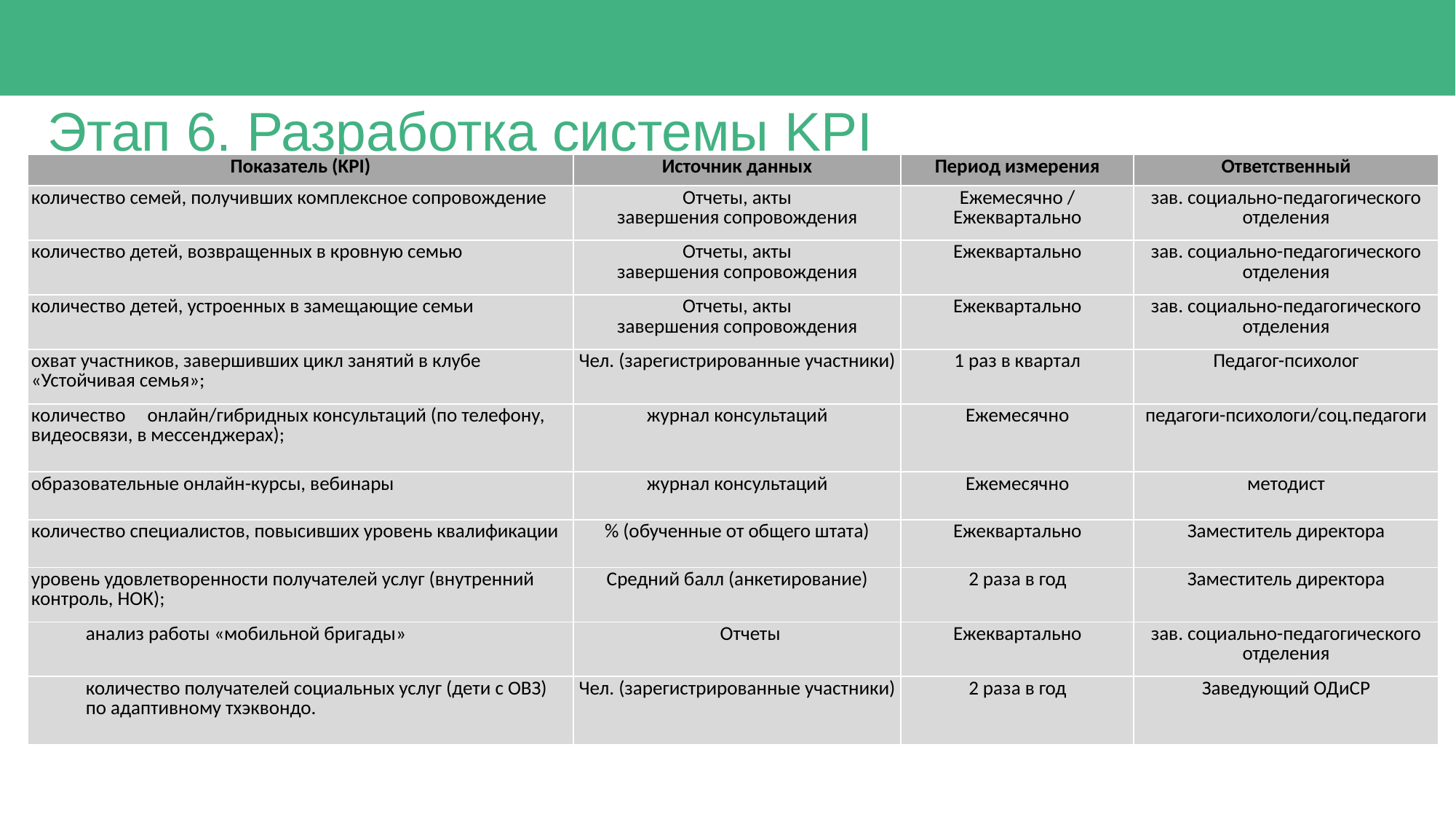

Этап 6. Разработка системы KPI
| Показатель (KPI) | Источник данных | Период измерения | Ответственный |
| --- | --- | --- | --- |
| количество семей, получивших комплексное сопровождение | Отчеты, акты завершения сопровождения | Ежемесячно / Ежеквартально | зав. социально-педагогического отделения |
| количество детей, возвращенных в кровную семью | Отчеты, акты завершения сопровождения | Ежеквартально | зав. социально-педагогического отделения |
| количество детей, устроенных в замещающие семьи | Отчеты, акты завершения сопровождения | Ежеквартально | зав. социально-педагогического отделения |
| охват участников, завершивших цикл занятий в клубе «Устойчивая семья»; | Чел. (зарегистрированные участники) | 1 раз в квартал | Педагог-психолог |
| количество онлайн/гибридных консультаций (по телефону, видеосвязи, в мессенджерах); | журнал консультаций | Ежемесячно | педагоги-психологи/соц.педагоги |
| образовательные онлайн-курсы, вебинары | журнал консультаций | Ежемесячно | методист |
| количество специалистов, повысивших уровень квалификации | % (обученные от общего штата) | Ежеквартально | Заместитель директора |
| уровень удовлетворенности получателей услуг (внутренний контроль, НОК); | Средний балл (анкетирование) | 2 раза в год | Заместитель директора |
| анализ работы «мобильной бригады» | Отчеты | Ежеквартально | зав. социально-педагогического отделения |
| количество получателей социальных услуг (дети с ОВЗ) по адаптивному тхэквондо. | Чел. (зарегистрированные участники) | 2 раза в год | Заведующий ОДиСР |